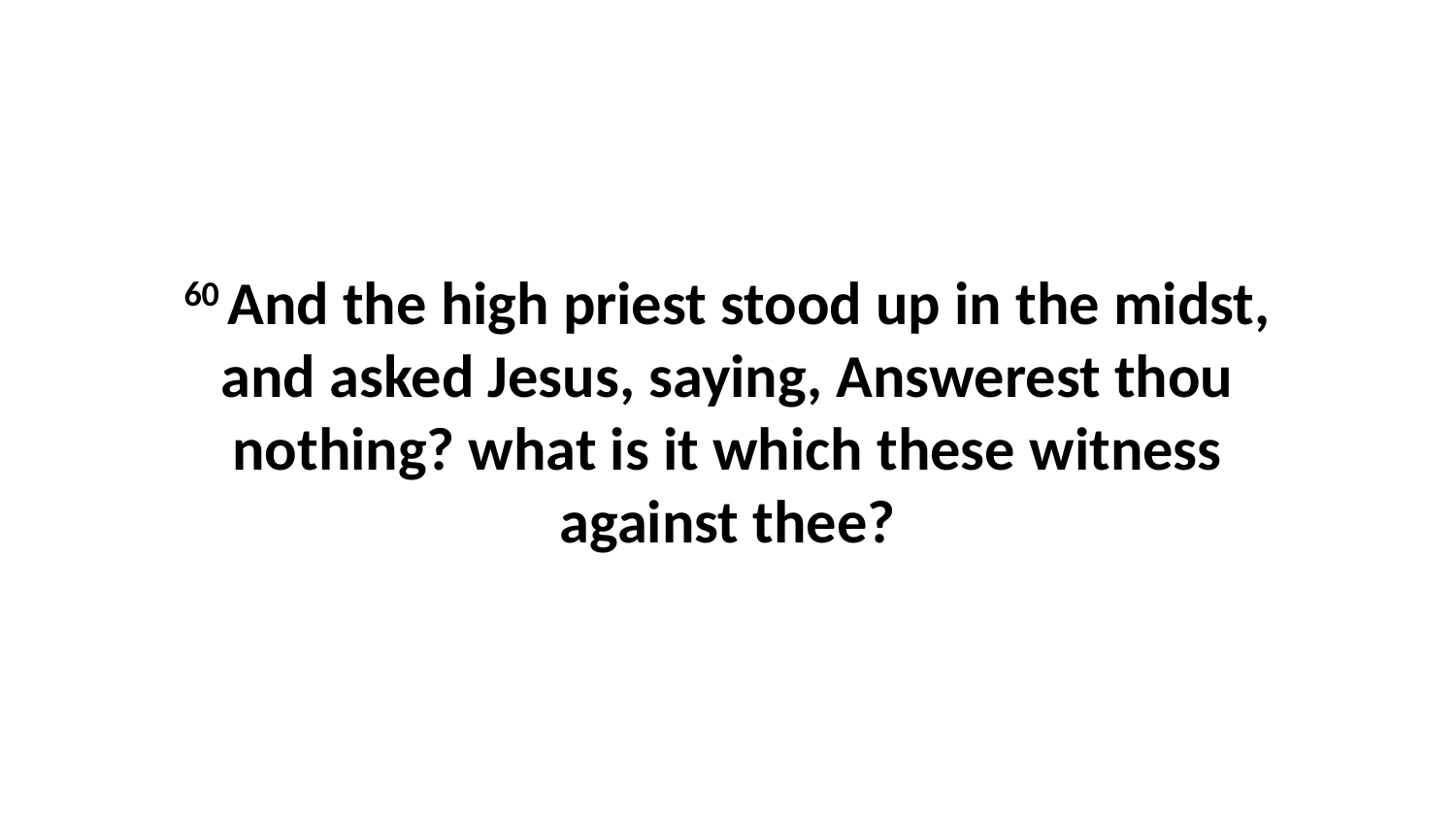

60 And the high priest stood up in the midst, and asked Jesus, saying, Answerest thou nothing? what is it which these witness against thee?